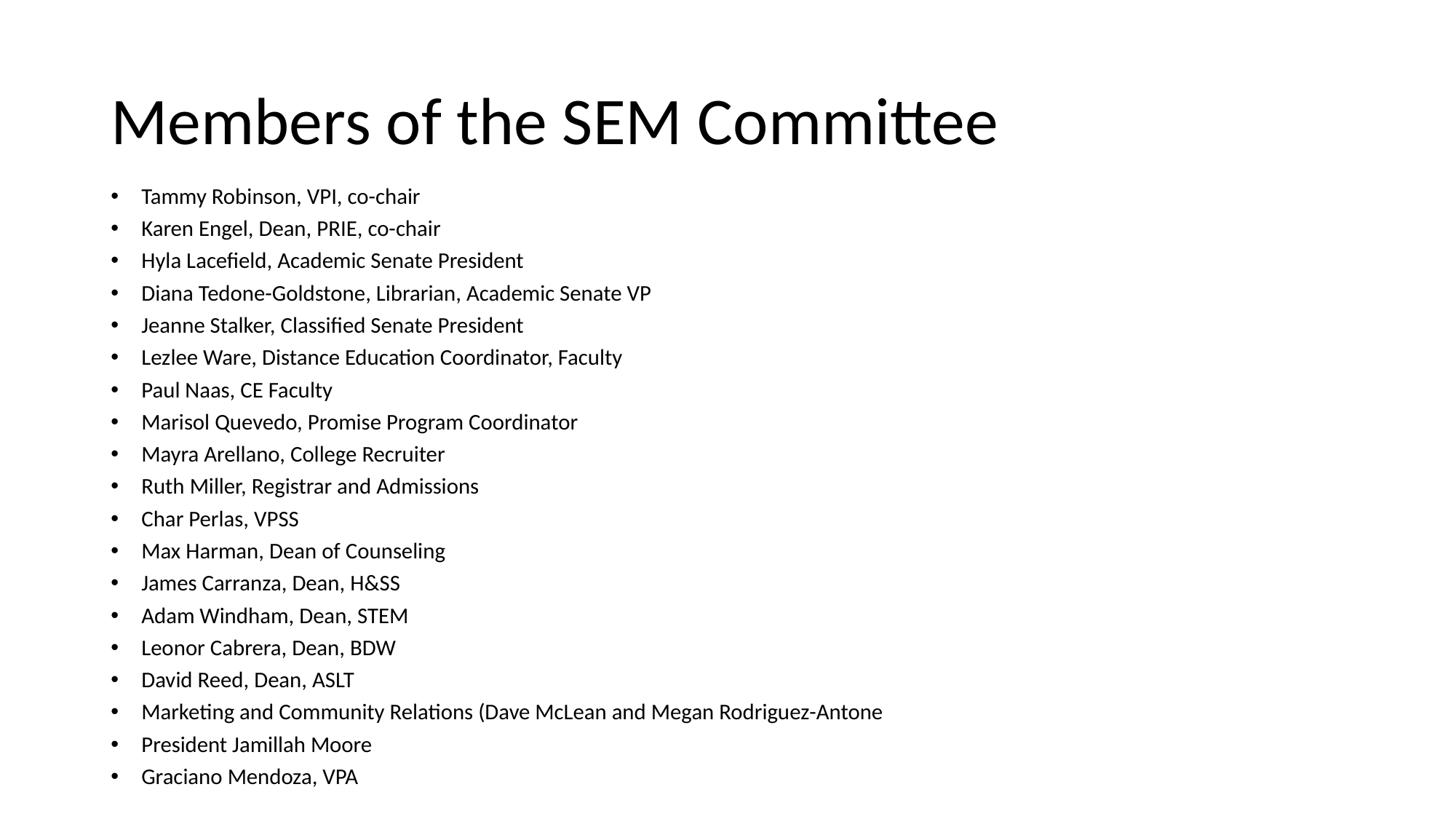

# Members of the SEM Committee
Tammy Robinson, VPI, co-chair
Karen Engel, Dean, PRIE, co-chair
Hyla Lacefield, Academic Senate President
Diana Tedone-Goldstone, Librarian, Academic Senate VP
Jeanne Stalker, Classified Senate President
Lezlee Ware, Distance Education Coordinator, Faculty
Paul Naas, CE Faculty
Marisol Quevedo, Promise Program Coordinator
Mayra Arellano, College Recruiter
Ruth Miller, Registrar and Admissions
Char Perlas, VPSS
Max Harman, Dean of Counseling
James Carranza, Dean, H&SS
Adam Windham, Dean, STEM
Leonor Cabrera, Dean, BDW
David Reed, Dean, ASLT
Marketing and Community Relations (Dave McLean and Megan Rodriguez-Antone
President Jamillah Moore
Graciano Mendoza, VPA